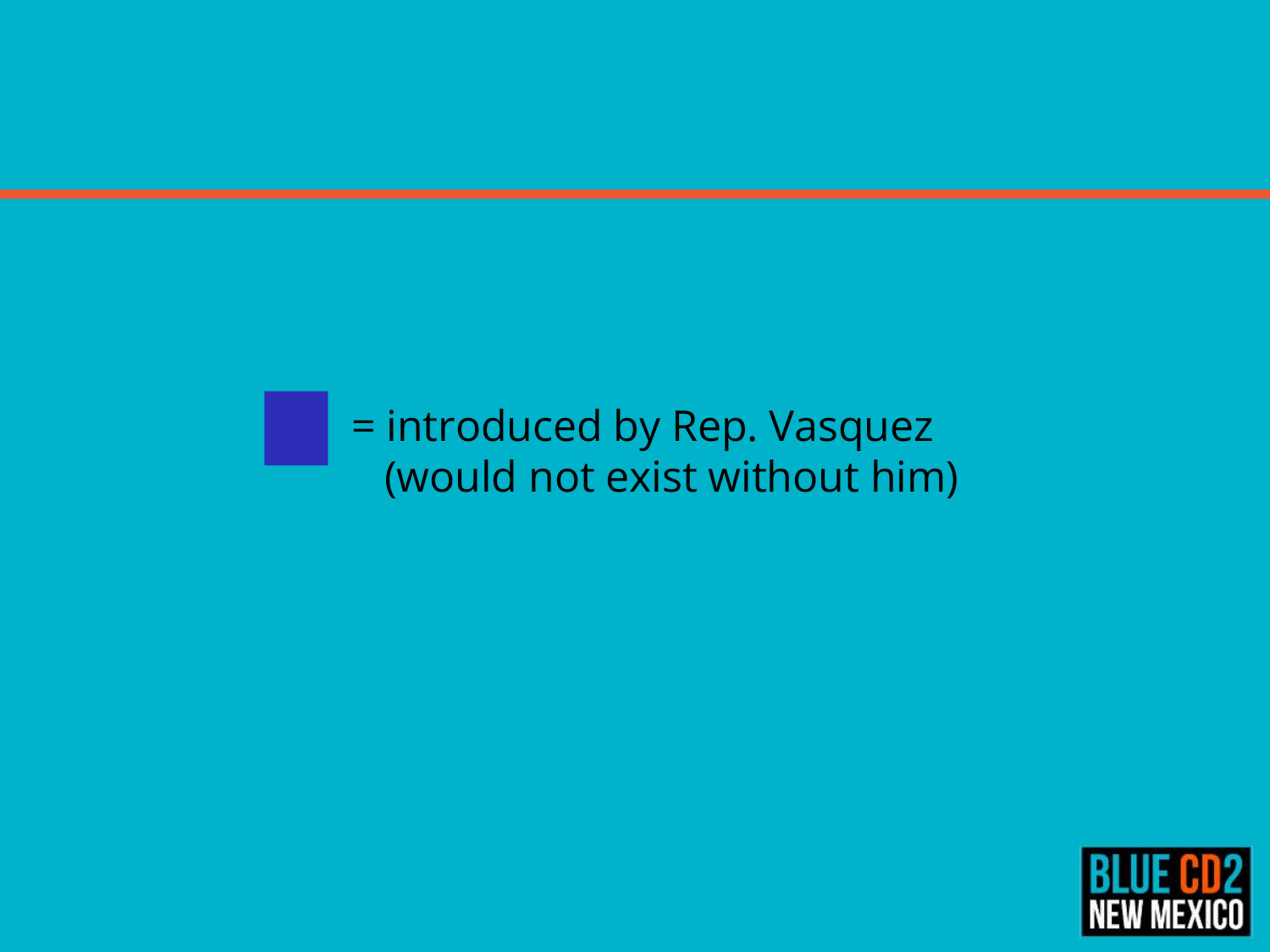

#

 = introduced by Rep. Vasquez
    (would not exist without him)